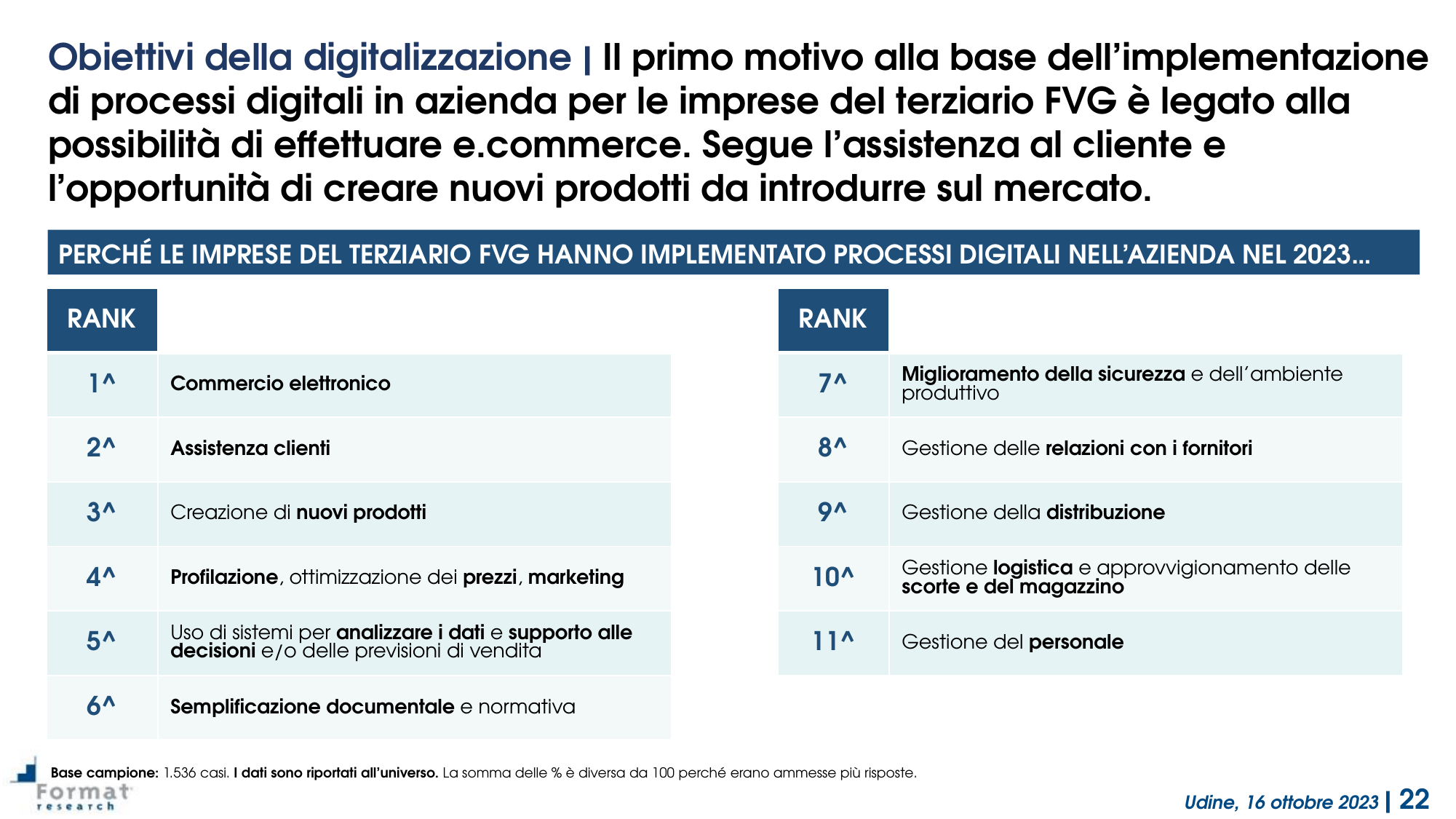

Obiettivi della digitalizzazione | Il primo motivo alla base dell’implementazione di processi digitali in azienda per le imprese del terziario FVG è legato alla possibilità di effettuare e.commerce. Segue l’assistenza al cliente e l’opportunità di creare nuovi prodotti da introdurre sul mercato.
PERCHÉ LE IMPRESE DEL TERZIARIO FVG HANNO IMPLEMENTATO PROCESSI DIGITALI NELL’AZIENDA NEL 2023…
| RANK |  |
| --- | --- |
| 1^ | Commercio elettronico |
| 2^ | Assistenza clienti |
| 3^ | Creazione di nuovi prodotti |
| 4^ | Profilazione, ottimizzazione dei prezzi, marketing |
| 5^ | Uso di sistemi per analizzare i dati e supporto alle decisioni e/o delle previsioni di vendita |
| 6^ | Semplificazione documentale e normativa |
| RANK |  |
| --- | --- |
| 7^ | Miglioramento della sicurezza e dell’ambiente produttivo |
| 8^ | Gestione delle relazioni con i fornitori |
| 9^ | Gestione della distribuzione |
| 10^ | Gestione logistica e approvvigionamento delle scorte e del magazzino |
| 11^ | Gestione del personale |
Base campione: 1.536 casi. I dati sono riportati all’universo. La somma delle % è diversa da 100 perché erano ammesse più risposte.